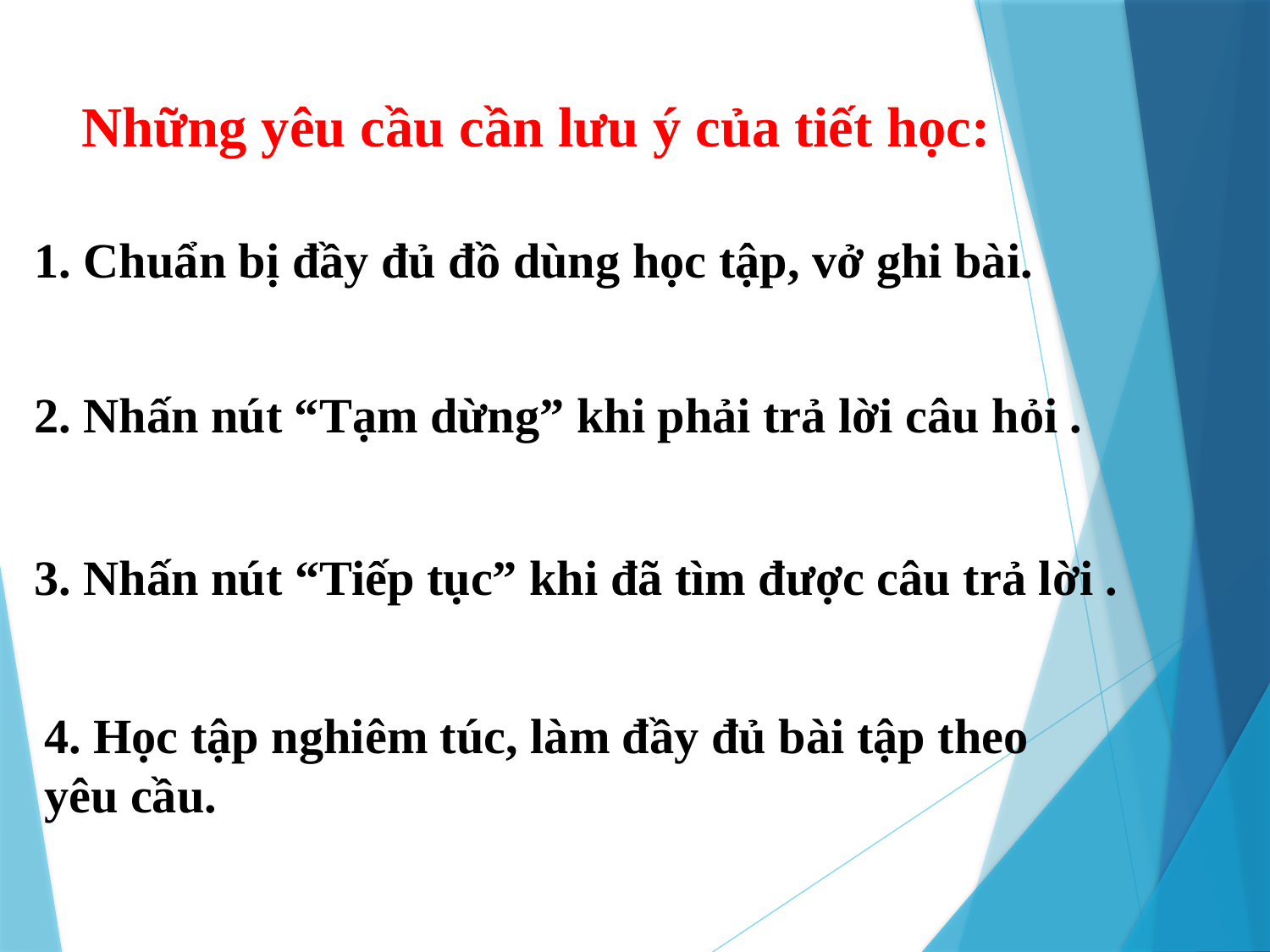

Những yêu cầu cần lưu ý của tiết học:
1. Chuẩn bị đầy đủ đồ dùng học tập, vở ghi bài.
2. Nhấn nút “Tạm dừng” khi phải trả lời câu hỏi .
3. Nhấn nút “Tiếp tục” khi đã tìm được câu trả lời .
4. Học tập nghiêm túc, làm đầy đủ bài tập theo yêu cầu.